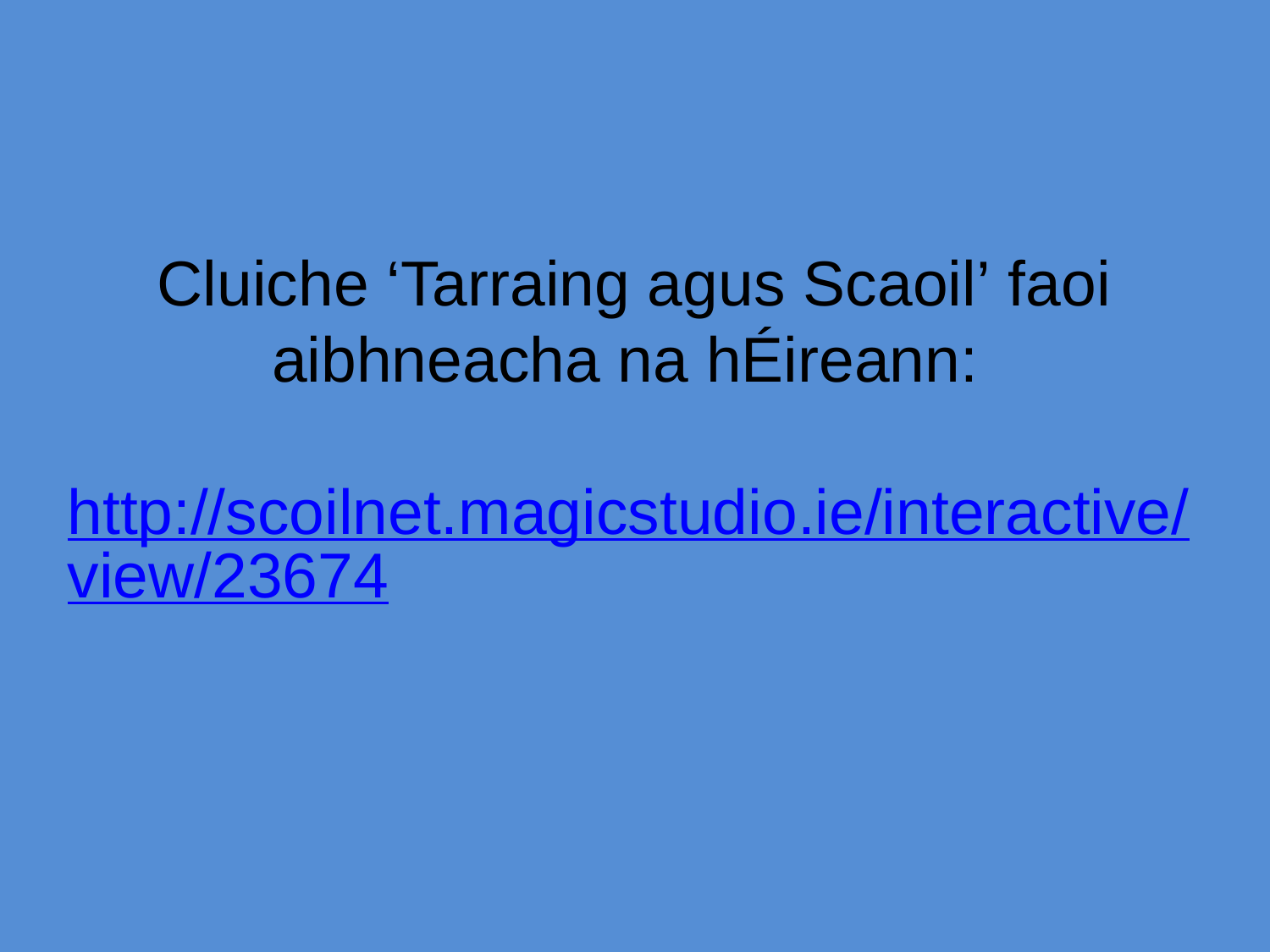

Cluiche ‘Tarraing agus Scaoil’ faoi aibhneacha na hÉireann:

http://scoilnet.magicstudio.ie/interactive/view/23674